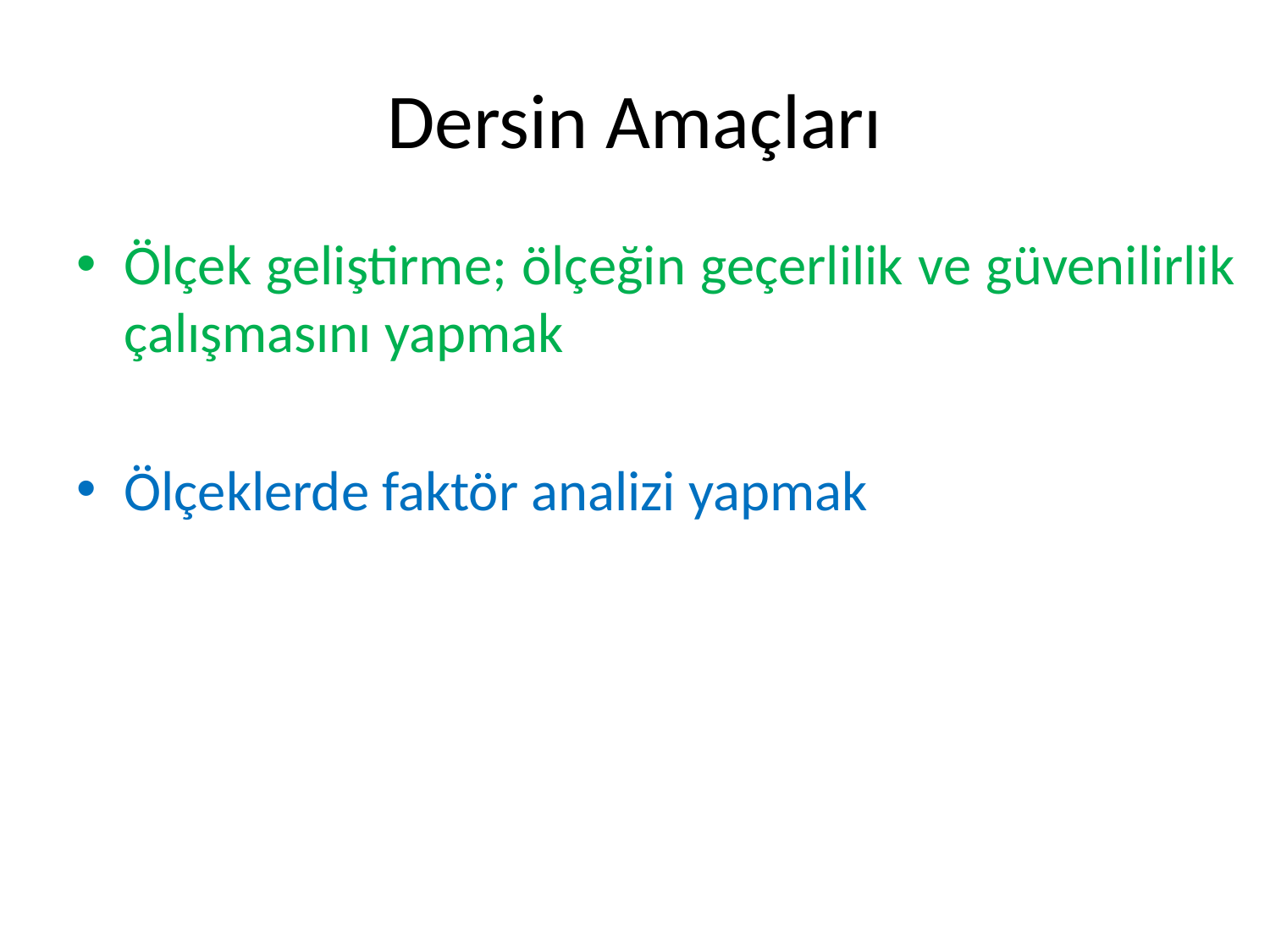

# Dersin Amaçları
Ölçek geliştirme; ölçeğin geçerlilik ve güvenilirlik çalışmasını yapmak

Ölçeklerde faktör analizi yapmak